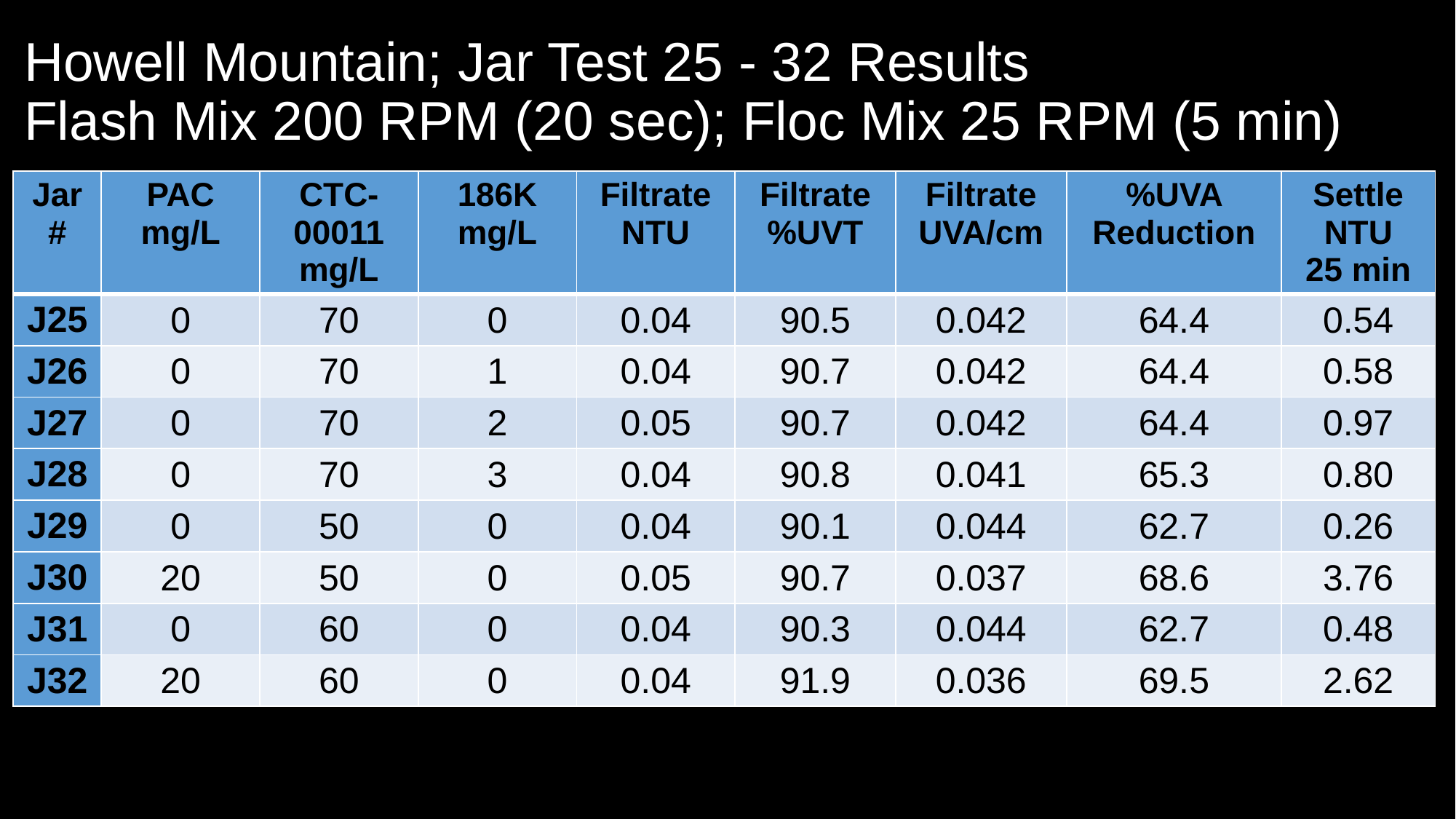

# Howell Mountain; Jar Test 25 - 32 Results Flash Mix 200 RPM (20 sec); Floc Mix 25 RPM (5 min)
| Jar# | PAC mg/L | CTC-00011 mg/L | 186K mg/L | Filtrate NTU | Filtrate %UVT | Filtrate UVA/cm | %UVA Reduction | Settle NTU 25 min |
| --- | --- | --- | --- | --- | --- | --- | --- | --- |
| J25 | 0 | 70 | 0 | 0.04 | 90.5 | 0.042 | 64.4 | 0.54 |
| J26 | 0 | 70 | 1 | 0.04 | 90.7 | 0.042 | 64.4 | 0.58 |
| J27 | 0 | 70 | 2 | 0.05 | 90.7 | 0.042 | 64.4 | 0.97 |
| J28 | 0 | 70 | 3 | 0.04 | 90.8 | 0.041 | 65.3 | 0.80 |
| J29 | 0 | 50 | 0 | 0.04 | 90.1 | 0.044 | 62.7 | 0.26 |
| J30 | 20 | 50 | 0 | 0.05 | 90.7 | 0.037 | 68.6 | 3.76 |
| J31 | 0 | 60 | 0 | 0.04 | 90.3 | 0.044 | 62.7 | 0.48 |
| J32 | 20 | 60 | 0 | 0.04 | 91.9 | 0.036 | 69.5 | 2.62 |